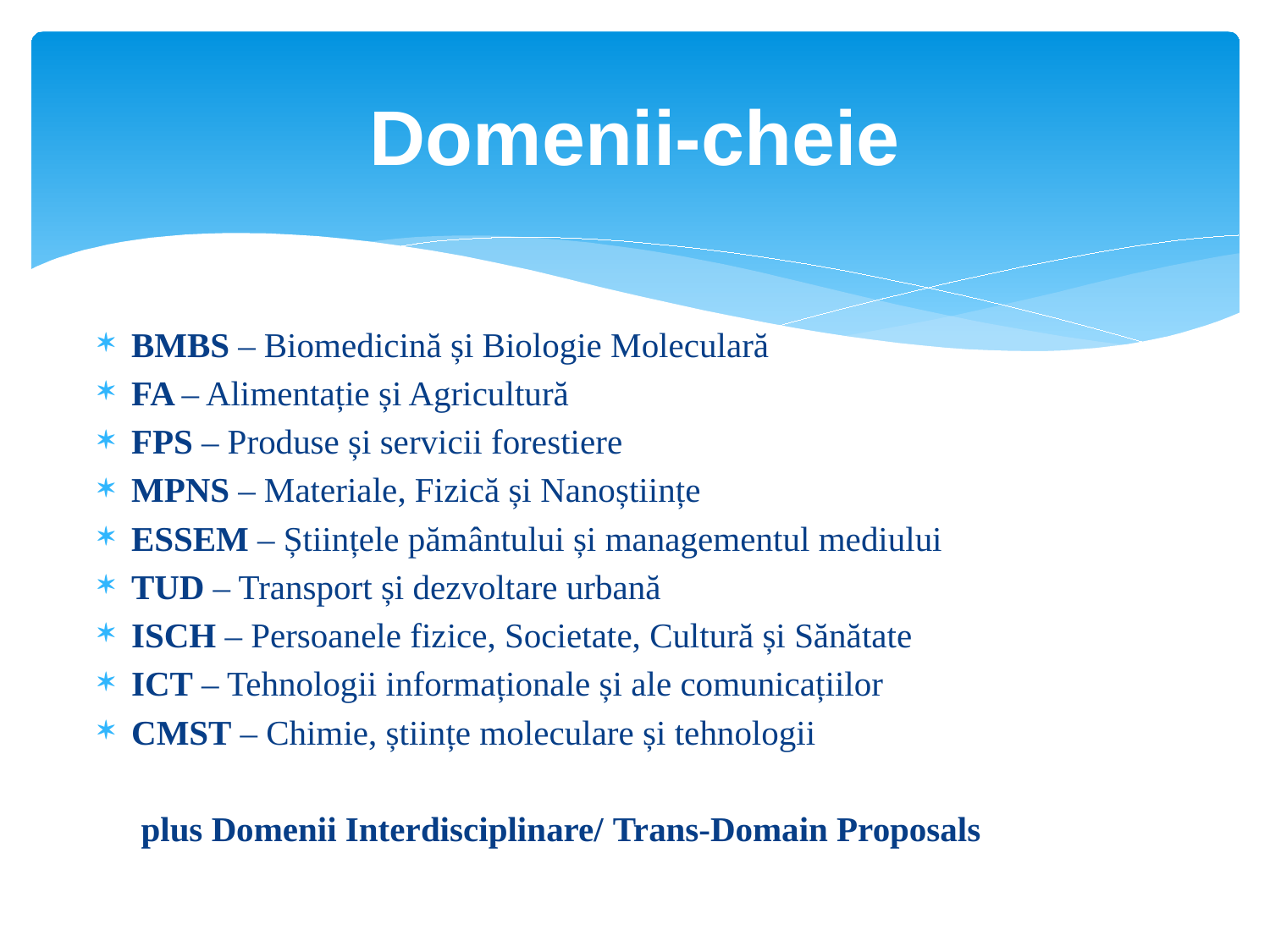

# Domenii-cheie
BMBS – Biomedicină și Biologie Moleculară
FA – Alimentație și Agricultură
FPS – Produse și servicii forestiere
MPNS – Materiale, Fizică și Nanoștiințe
ESSEM – Științele pământului și managementul mediului
TUD – Transport și dezvoltare urbană
ISCH – Persoanele fizice, Societate, Cultură și Sănătate
ICT – Tehnologii informaționale și ale comunicațiilor
CMST – Chimie, științe moleculare și tehnologii

     plus Domenii Interdisciplinare/ Trans-Domain Proposals